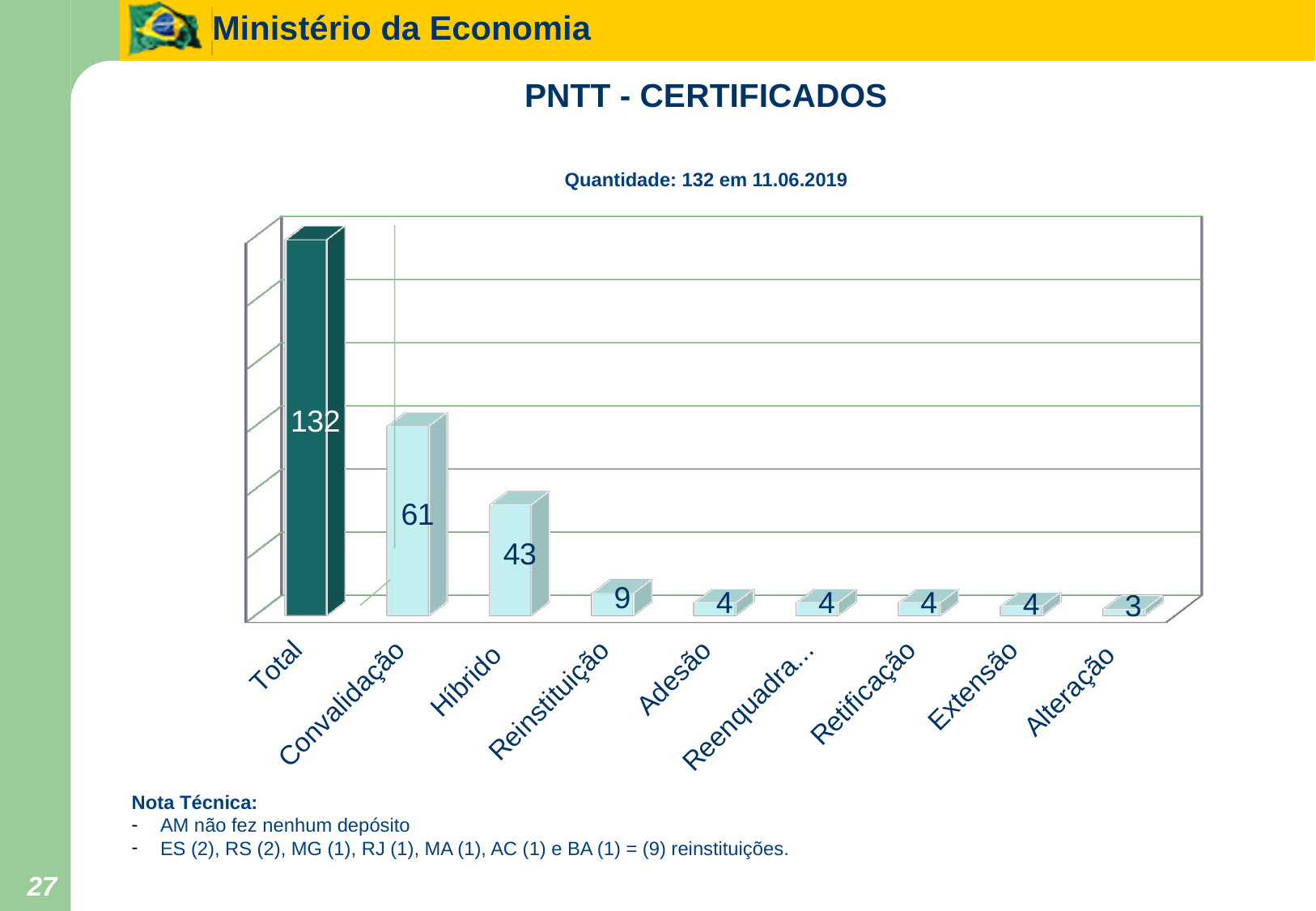

PNTT - CERTIFICADOS
Quantidade: 132 em 11.06.2019

[unsupported chart]

Nota Técnica:
AM não fez nenhum depósito
ES (2), RS (2), MG (1), RJ (1), MA (1), AC (1) e BA (1) = (9) reinstituições.